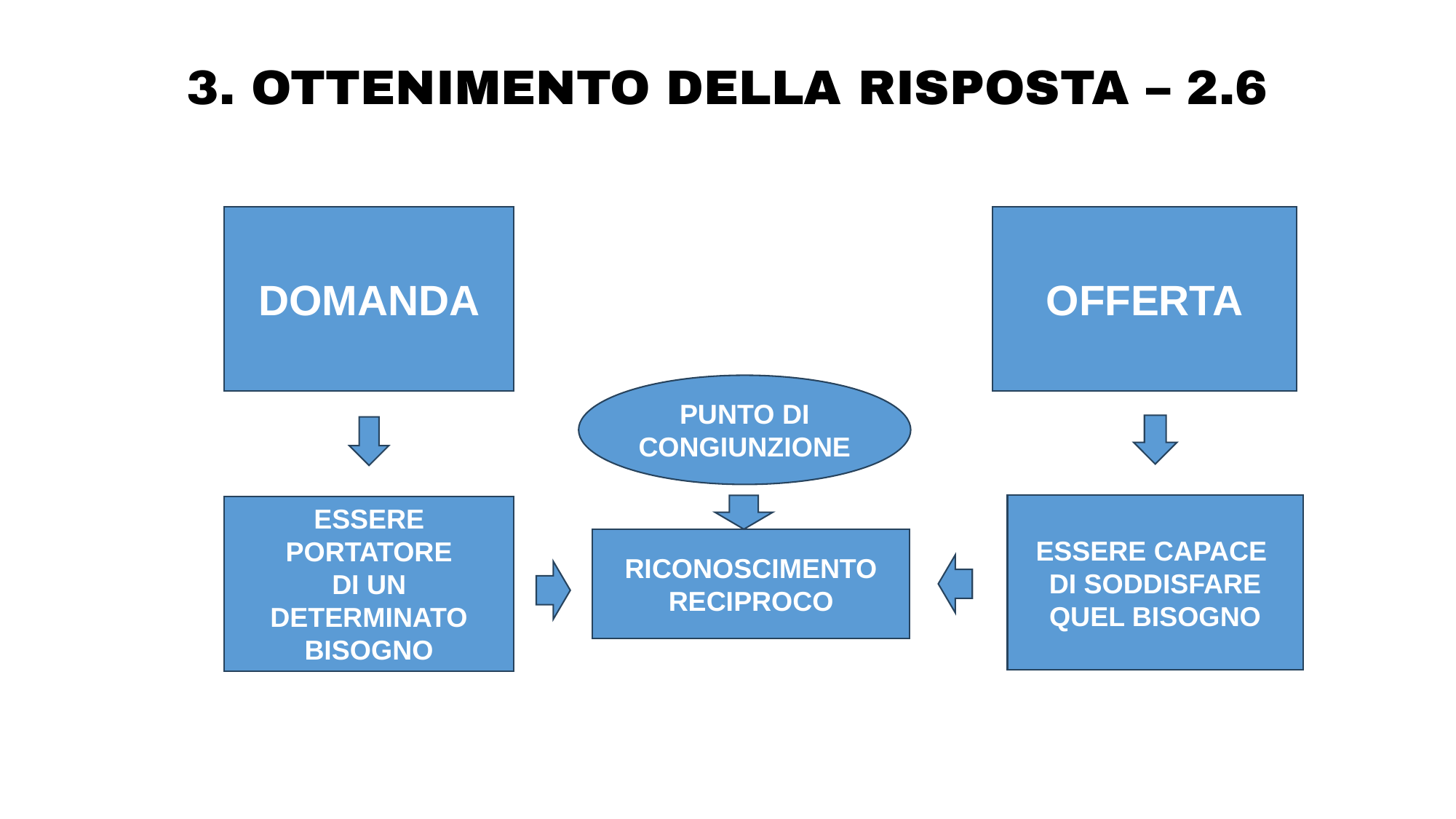

# 3. OTTENIMENTO DELLA RISPOSTA – 2.6

DOMANDA
OFFERTA
PUNTO DI CONGIUNZIONE

ESSERE CAPACE
DI SODDISFARE QUEL BISOGNO
ESSERE PORTATORE
DI UN DETERMINATO BISOGNO
RICONOSCIMENTO
RECIPROCO